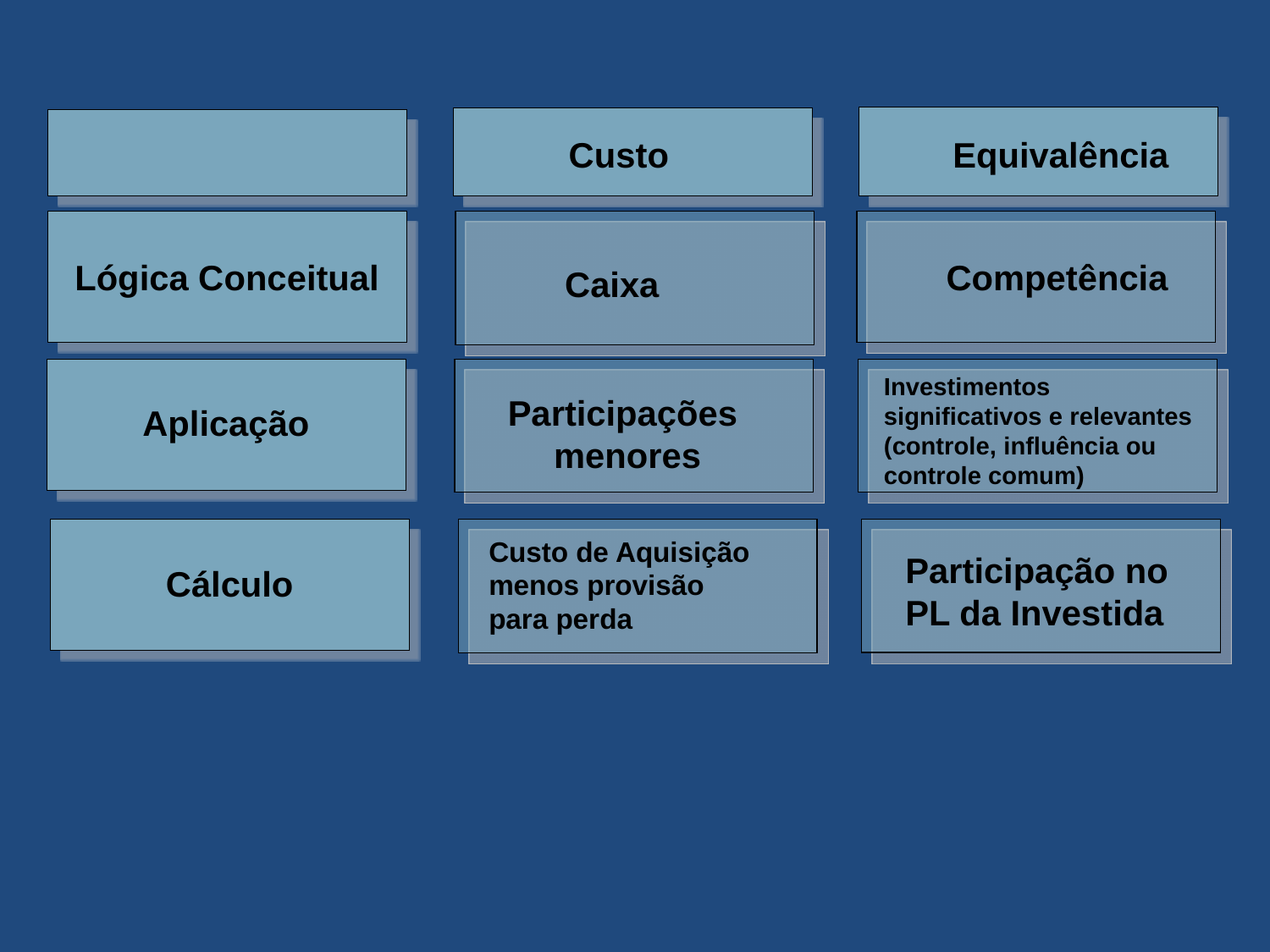

Custo
Equivalência

Competência
Lógica Conceitual
Caixa

Investimentos significativos e relevantes (controle, influência ou controle comum)
Participações
menores
Aplicação

Custo de Aquisição menos provisão para perda
Participação no PL da Investida
Cálculo